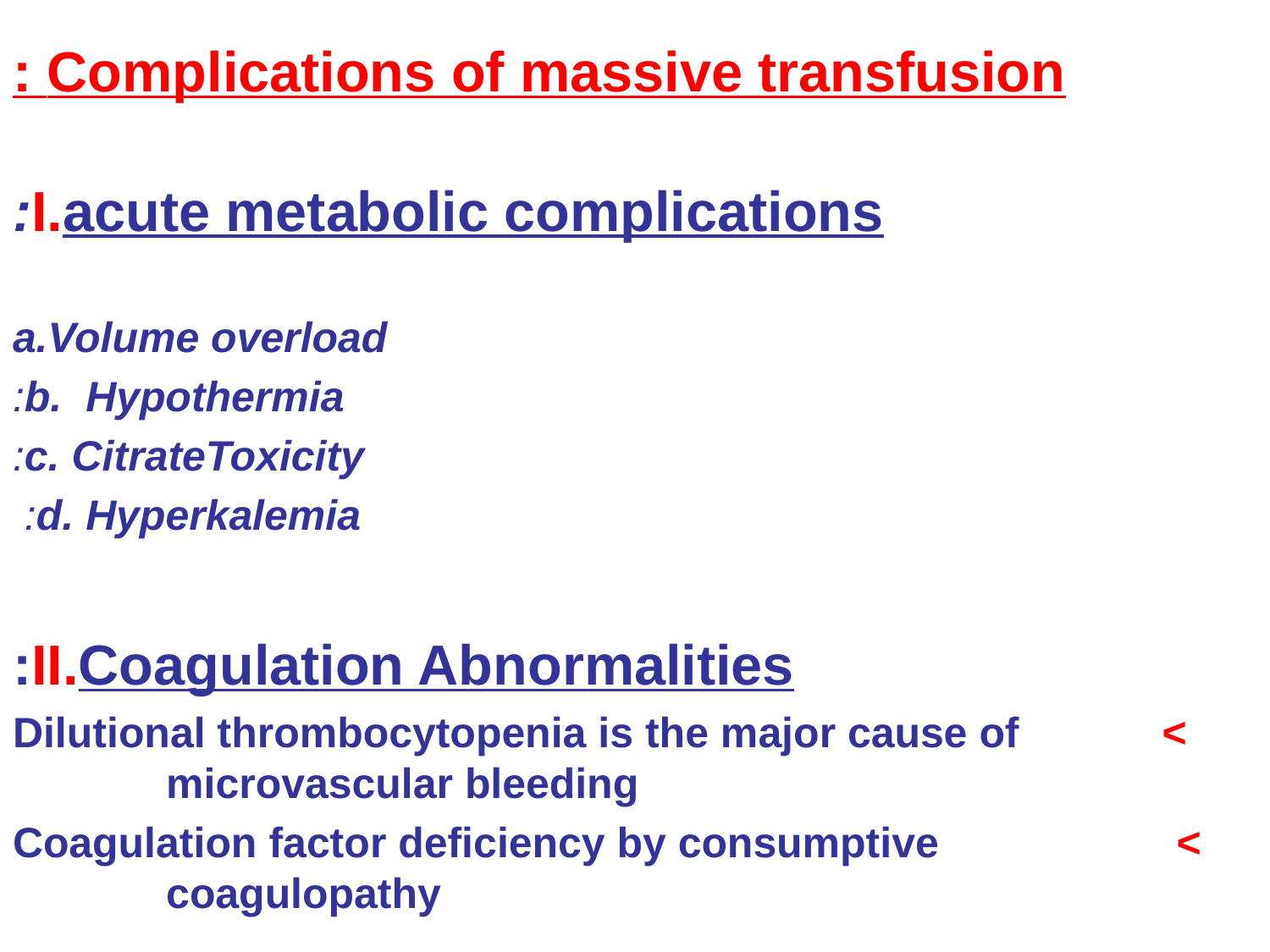

Complications of massive transfusion :
  I.acute metabolic complications:

      a.Volume overload
      b.  Hypothermia:
      c. CitrateToxicity:
      d. Hyperkalemia:

 II.Coagulation Abnormalities:
     > Dilutional thrombocytopenia is the major cause of                         microvascular bleeding
    > Coagulation factor deficiency by consumptive                                coagulopathy